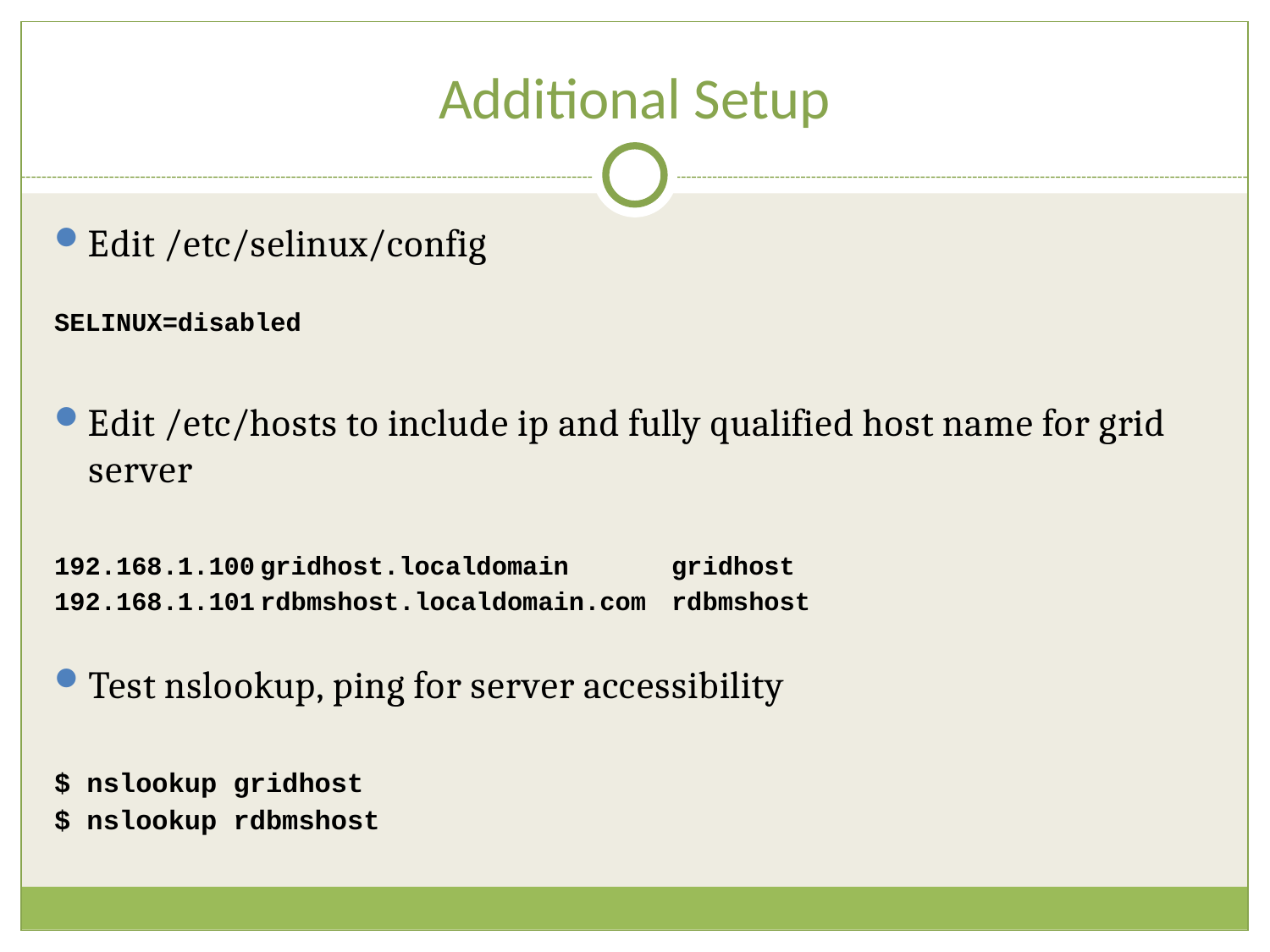

# Additional Setup
Edit /etc/selinux/config

SELINUX=disabled

Edit /etc/hosts to include ip and fully qualified host name for grid server

192.168.1.100		gridhost.localdomain		gridhost
192.168.1.101		rdbmshost.localdomain.com	rdbmshost

Test nslookup, ping for server accessibility

$ nslookup gridhost
$ nslookup rdbmshost